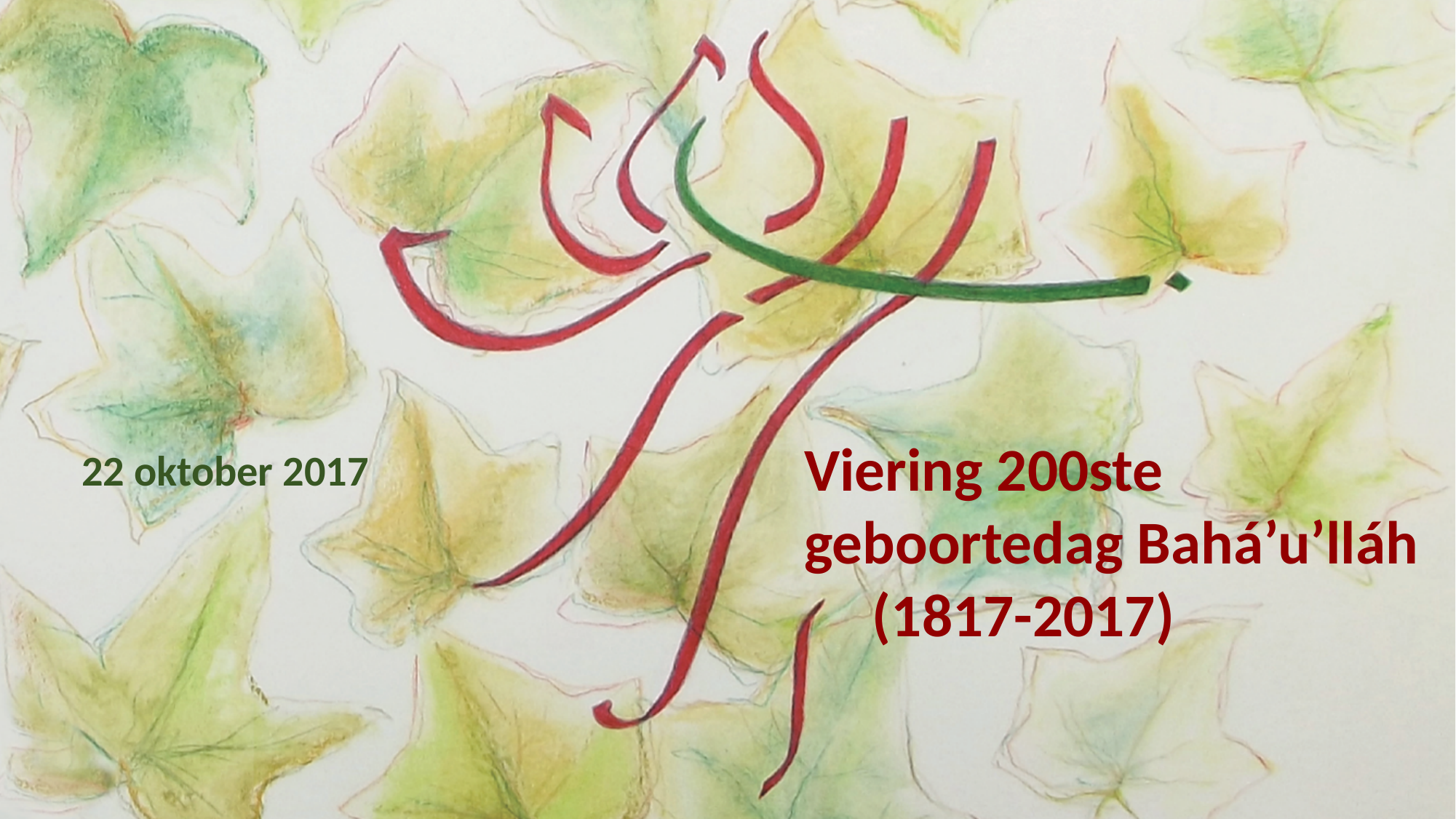

Viering 200ste
geboortedag Bahá’u’lláh
     (1817-2017)
22 oktober 2017